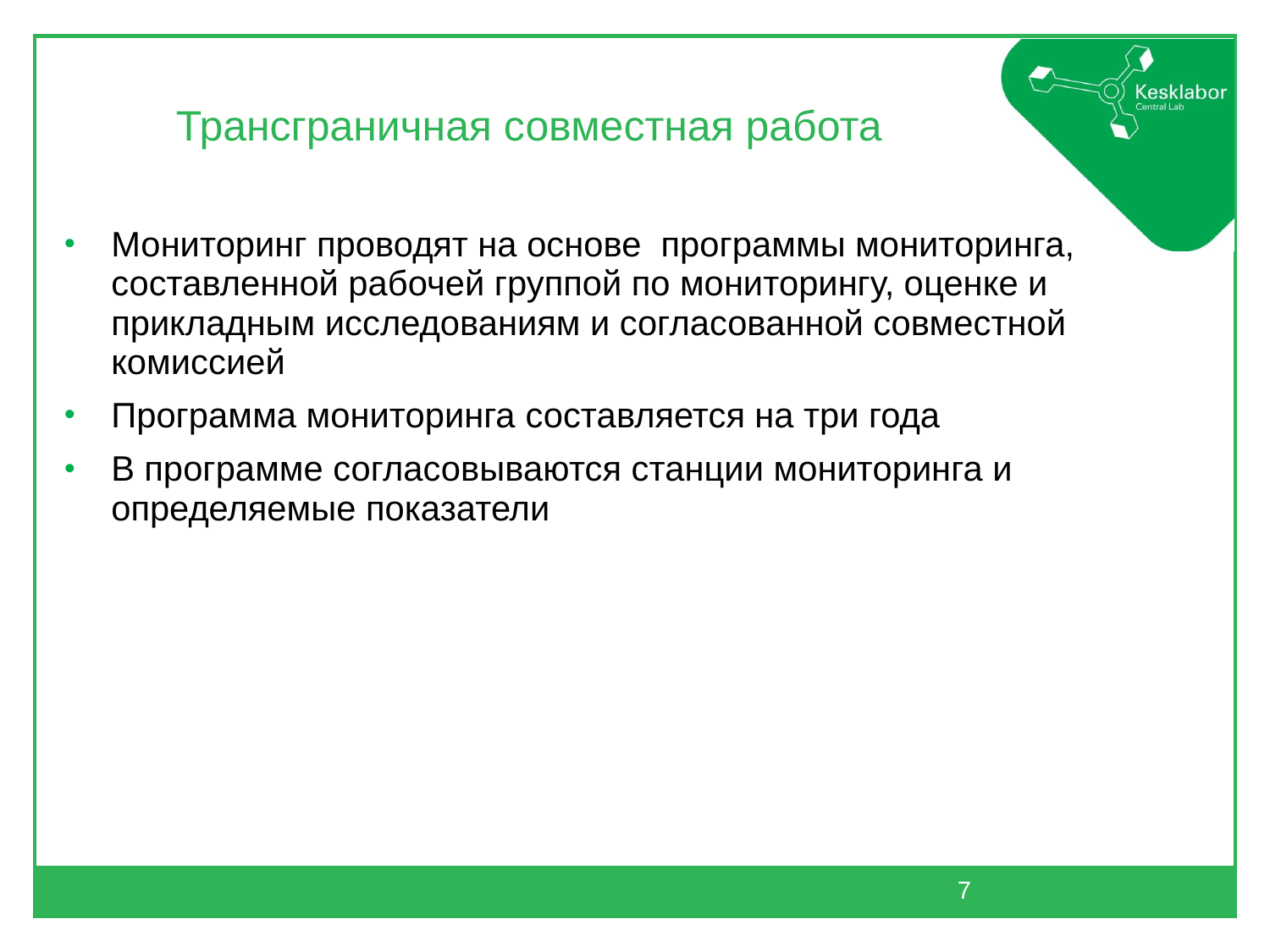

# Трансграничная совместная работа
Мониторинг проводят на основе  программы мониторинга, составленной рабочей группой по мониторингу, оценке и прикладным исследованиям и согласованной совместной комиссией
Программа мониторинга составляется на три года
В программе согласовываются станции мониторинга и определяемые показатели

7